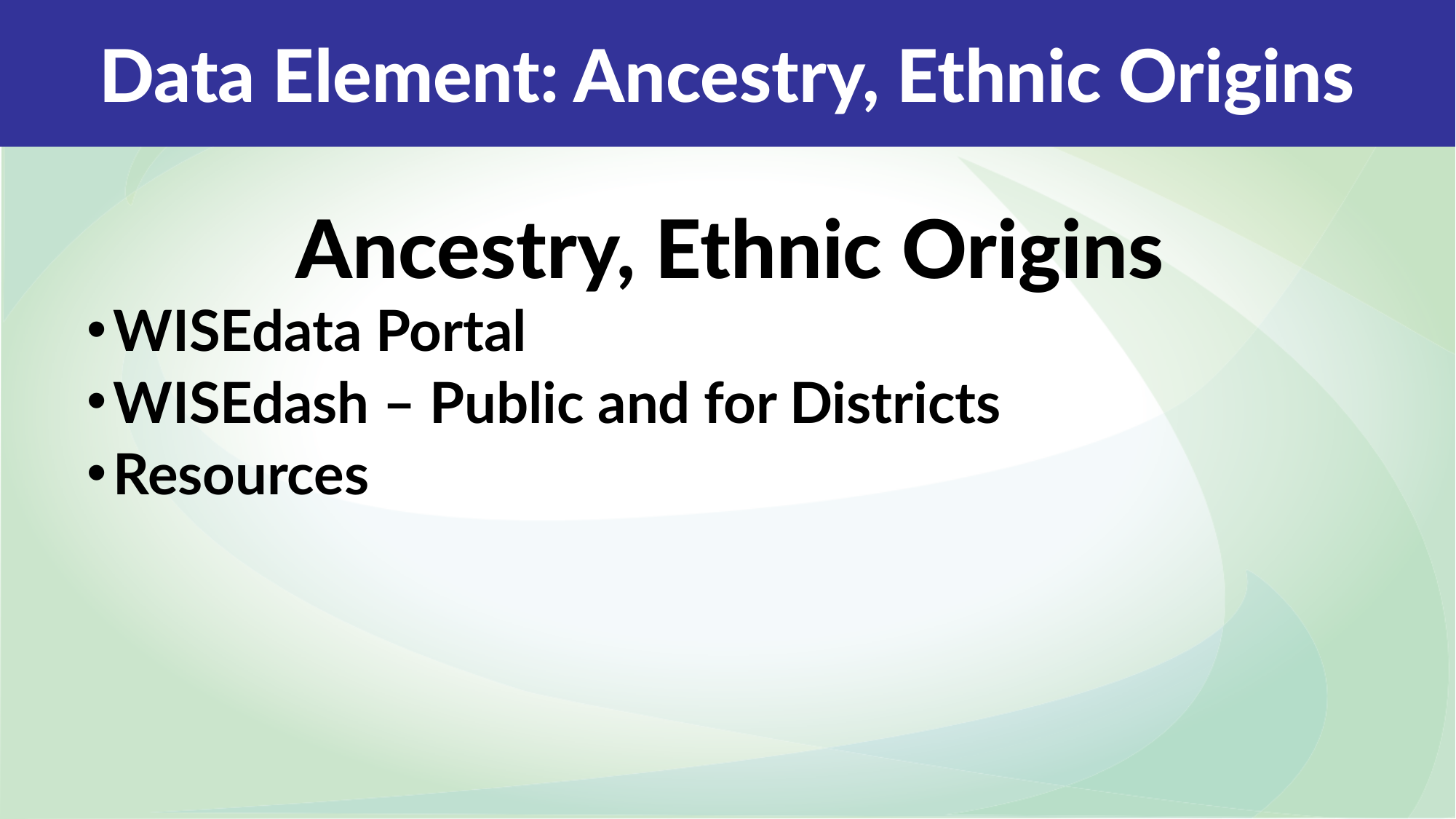

Data Element: Ancestry, Ethnic Origins
Ancestry, Ethnic Origins
WISEdata Portal
WISEdash – Public and for Districts
Resources